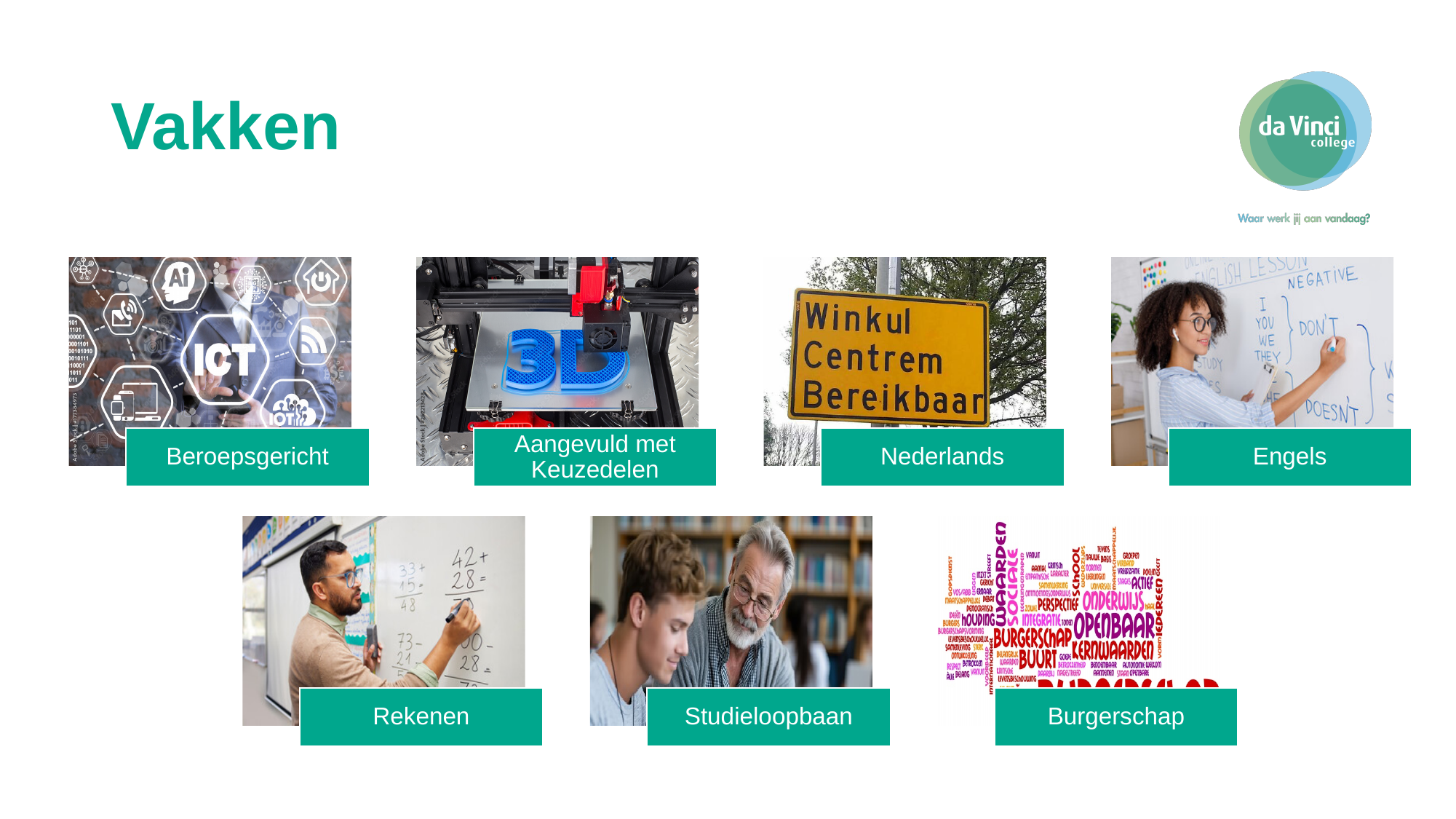

# Vakken
Beroepsgericht
Aangevuld met Keuzedelen
Nederlands
Engels
Rekenen
Studieloopbaan
Burgerschap